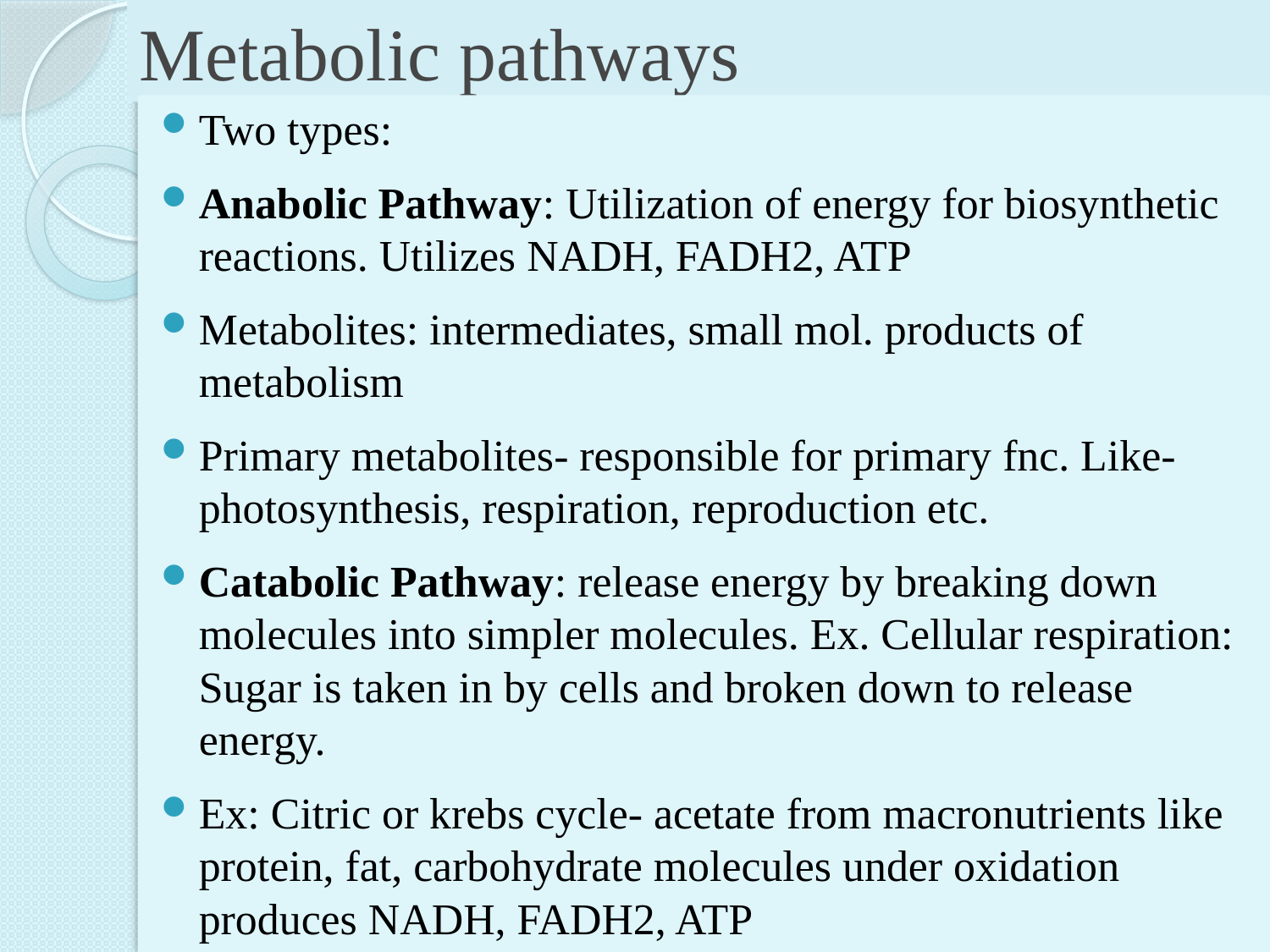

# Metabolic pathways
Two types:
Anabolic Pathway: Utilization of energy for biosynthetic reactions. Utilizes NADH, FADH2, ATP
Metabolites: intermediates, small mol. products of metabolism
Primary metabolites- responsible for primary fnc. Like- photosynthesis, respiration, reproduction etc.
Catabolic Pathway: release energy by breaking down molecules into simpler molecules. Ex. Cellular respiration: Sugar is taken in by cells and broken down to release energy.
Ex: Citric or krebs cycle- acetate from macronutrients like protein, fat, carbohydrate molecules under oxidation produces NADH, FADH2, ATP
6